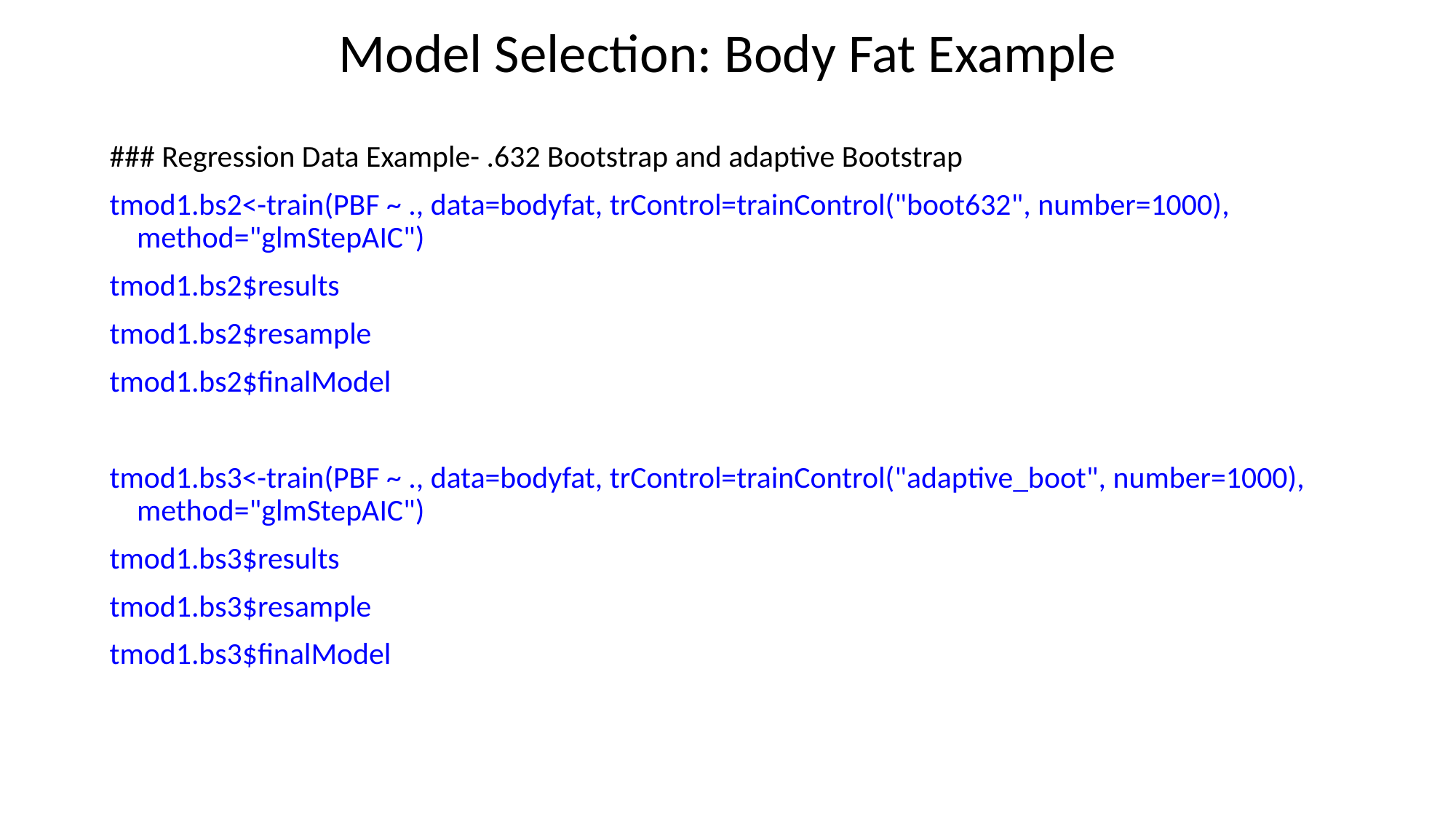

# Model Selection: Body Fat Example
### Regression Data Example- .632 Bootstrap and adaptive Bootstrap
tmod1.bs2<-train(PBF ~ ., data=bodyfat, trControl=trainControl("boot632", number=1000), 	method="glmStepAIC")
tmod1.bs2$results
tmod1.bs2$resample
tmod1.bs2$finalModel

tmod1.bs3<-train(PBF ~ ., data=bodyfat, trControl=trainControl("adaptive_boot", number=1000), 	method="glmStepAIC")
tmod1.bs3$results
tmod1.bs3$resample
tmod1.bs3$finalModel